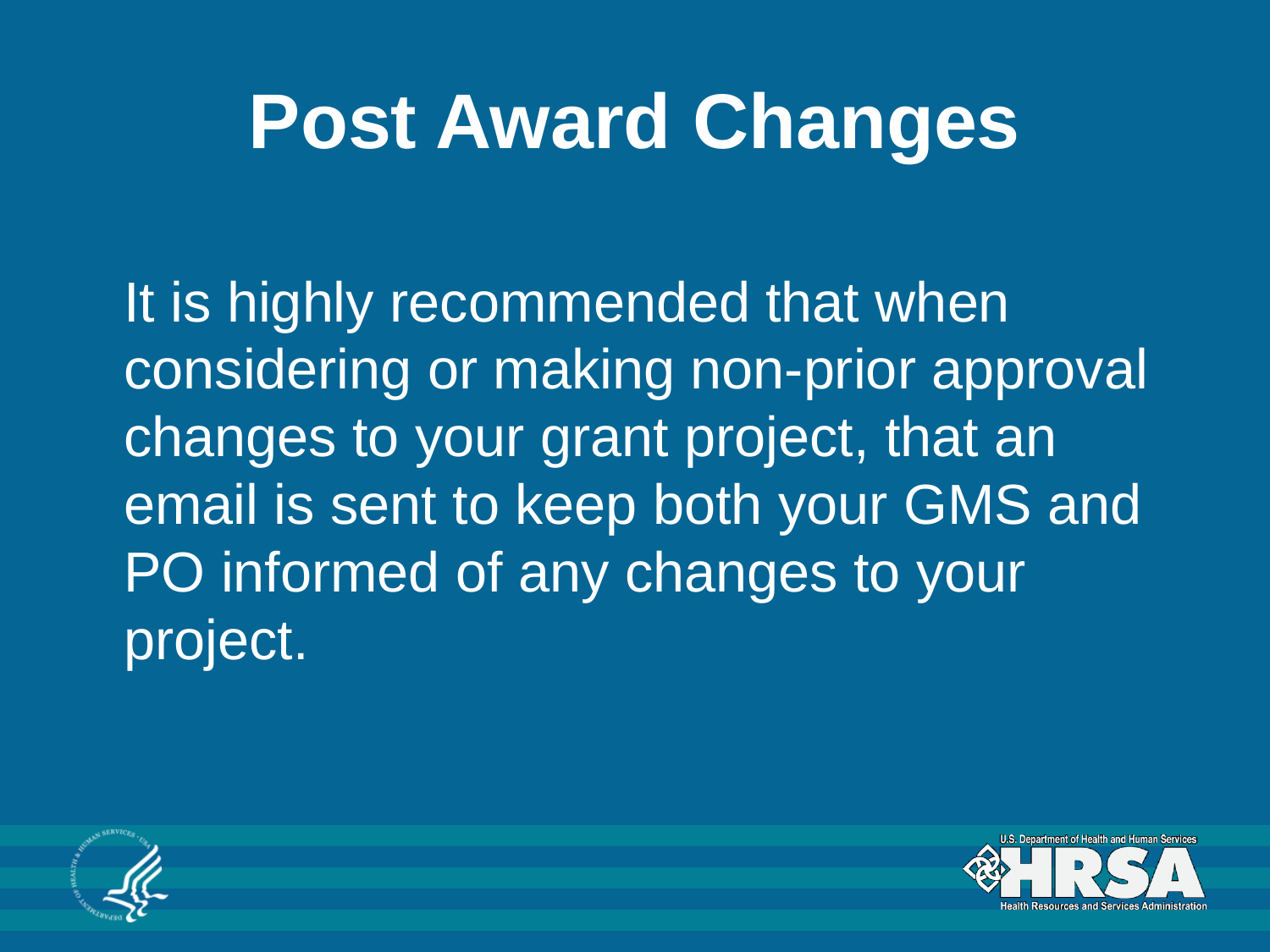

# Post Award Changes

	It is highly recommended that when considering or making non-prior approval changes to your grant project, that an email is sent to keep both your GMS and PO informed of any changes to your project.